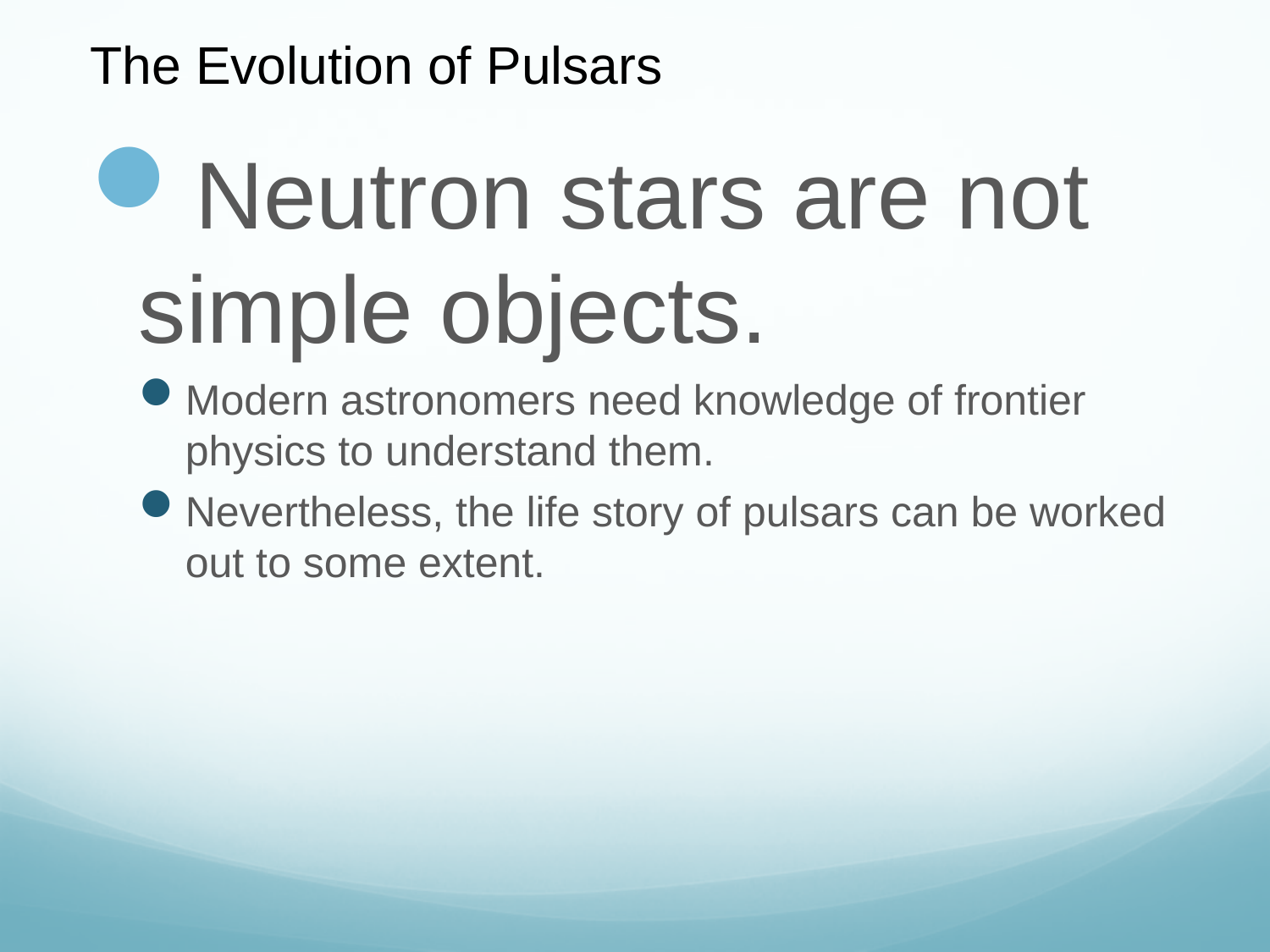

The Evolution of Pulsars
Neutron stars are not simple objects.
Modern astronomers need knowledge of frontier physics to understand them.
Nevertheless, the life story of pulsars can be worked out to some extent.